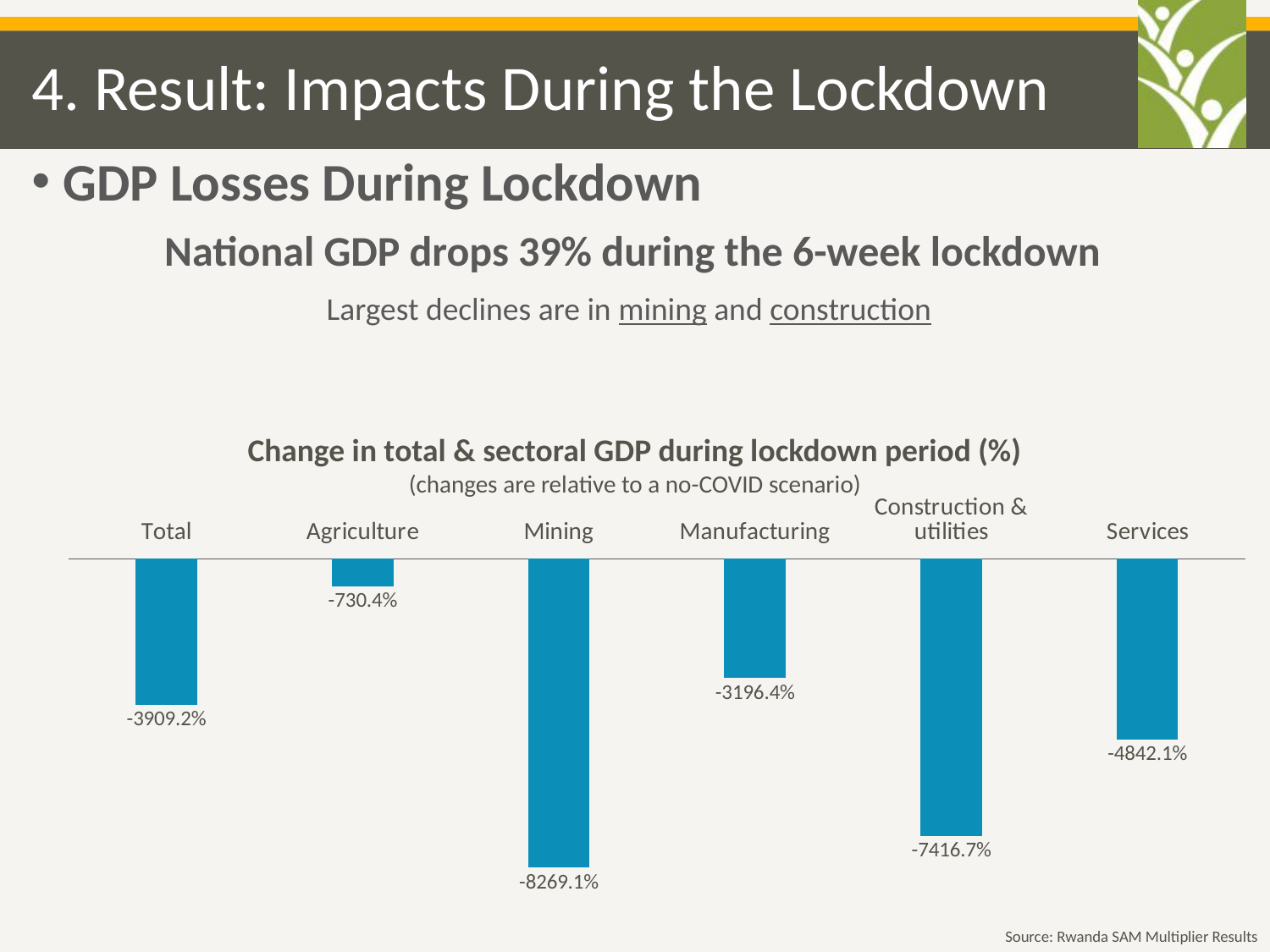

# 4. Result: Impacts During the Lockdown
GDP Losses During Lockdown
National GDP drops 39% during the 6-week lockdown
Largest declines are in mining and construction
Change in total & sectoral GDP during lockdown period (%)
(changes are relative to a no-COVID scenario)

### Chart

| Category | Percentage change |
|---|---|
| Total | -39.091505007404066 |
| Agriculture | -7.303816882416886 |
| Mining | -82.69130250916095 |
| Manufacturing | -31.96441262893775 |
| Construction & utilities | -74.16706801678289 |
| Services | -48.421055559407336 |
Source: Rwanda SAM Multiplier Results